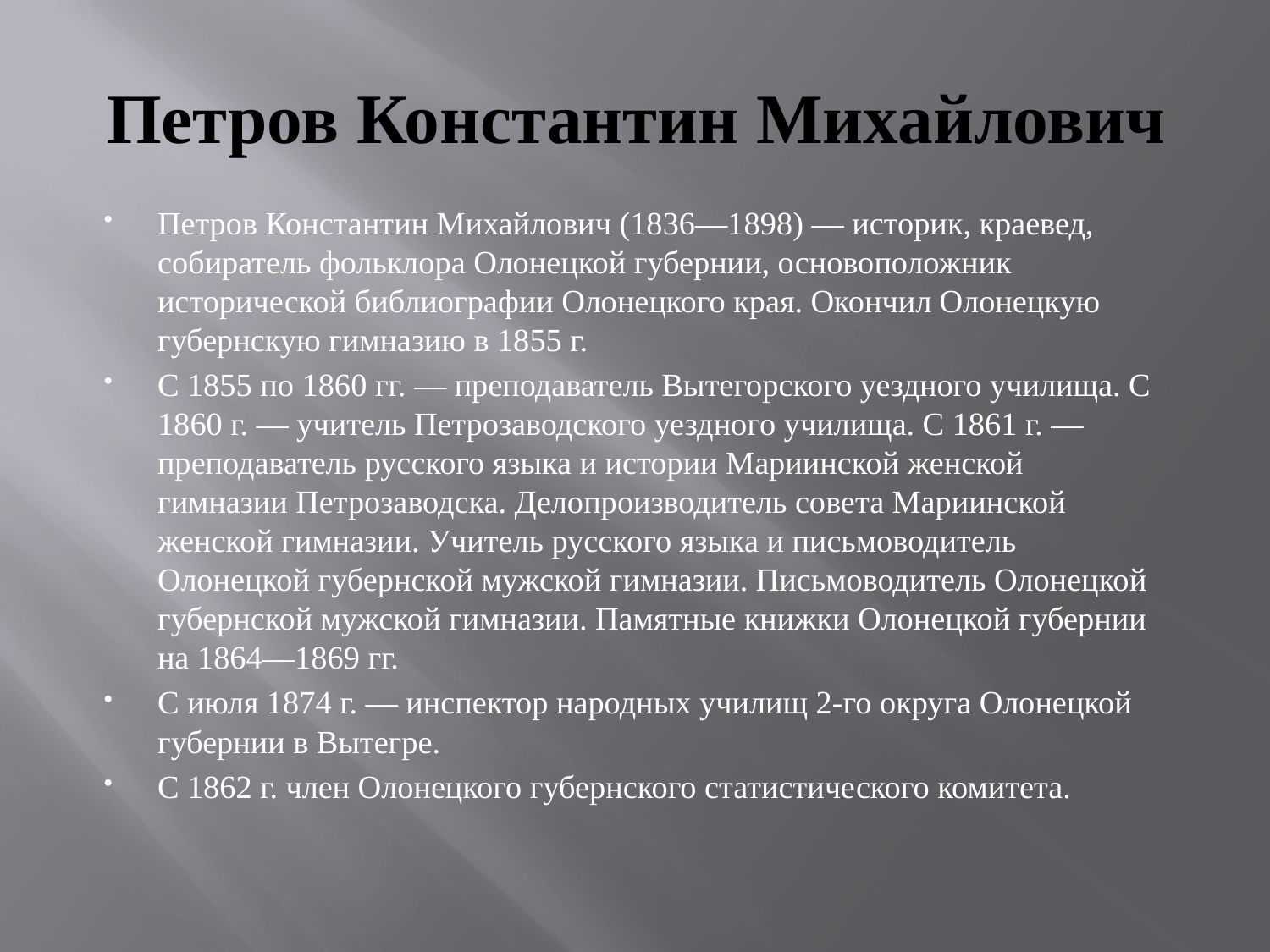

# Петров Константин Михайлович
Петров Константин Михайлович (1836—1898) — историк, краевед, собиратель фольклора Олонецкой губернии, основоположник исторической библиографии Олонецкого края. Окончил Олонецкую губернскую гимназию в 1855 г.
С 1855 по 1860 гг. — преподаватель Вытегорского уездного училища. С 1860 г. — учитель Петрозаводского уездного училища. С 1861 г. — преподаватель русского языка и истории Мариинской женской гимназии Петрозаводска. Делопроизводитель совета Мариинской женской гимназии. Учитель русского языка и письмоводитель Олонецкой губернской мужской гимназии. Письмоводитель Олонецкой губернской мужской гимназии. Памятные книжки Олонецкой губернии на 1864—1869 гг.
С июля 1874 г. — инспектор народных училищ 2-го округа Олонецкой губернии в Вытегре.
C 1862 г. член Олонецкого губернского статистического комитета.